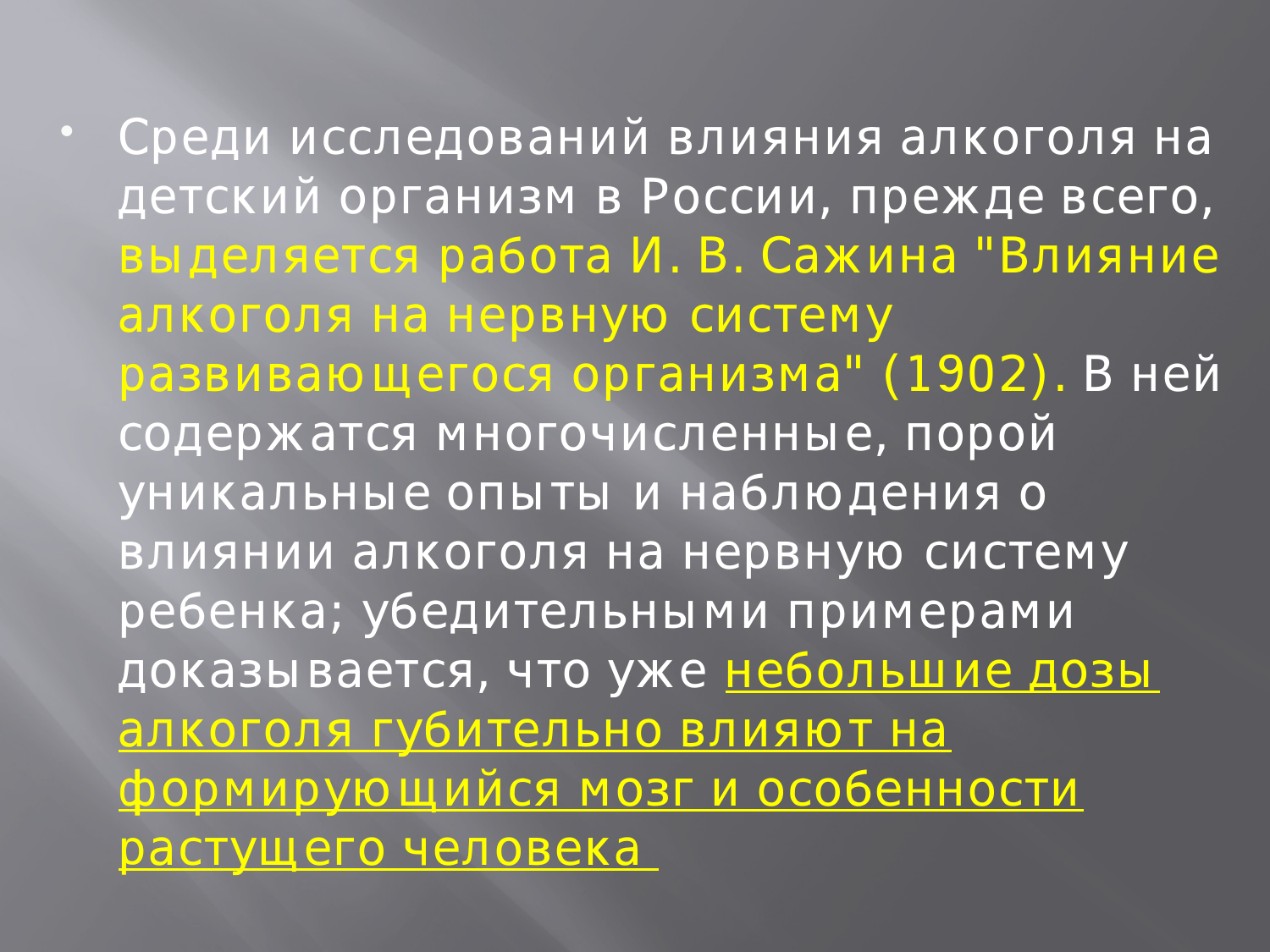

Среди исследований влияния алкоголя на детский организм в России, прежде всего, выделяется работа И. В. Сажина "Влияние алкоголя на нервную систему развивающегося организма" (1902). В ней содержатся многочисленные, порой уникальные опыты и наблюдения о влиянии алкоголя на нервную систему ребенка; убедительными примерами доказывается, что уже небольшие дозы алкоголя губительно влияют на формирующийся мозг и особенности растущего человека